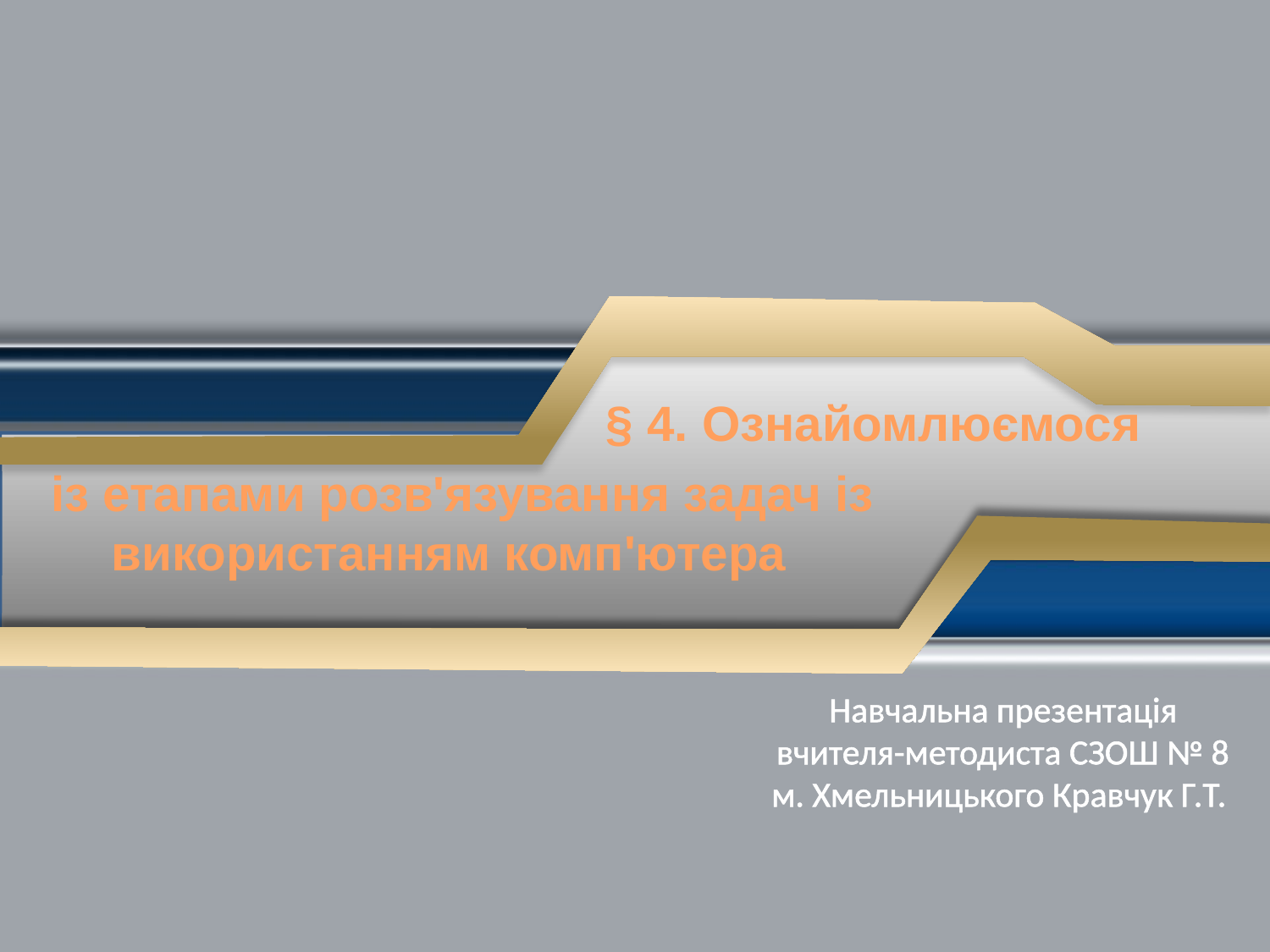

§ 4. Ознайомлюємося
із етапами розв'язування задач із використанням комп'ютера

# Навчальна презентація вчителя-методиста СЗОШ № 8 м. Хмельницького Кравчук Г.Т.